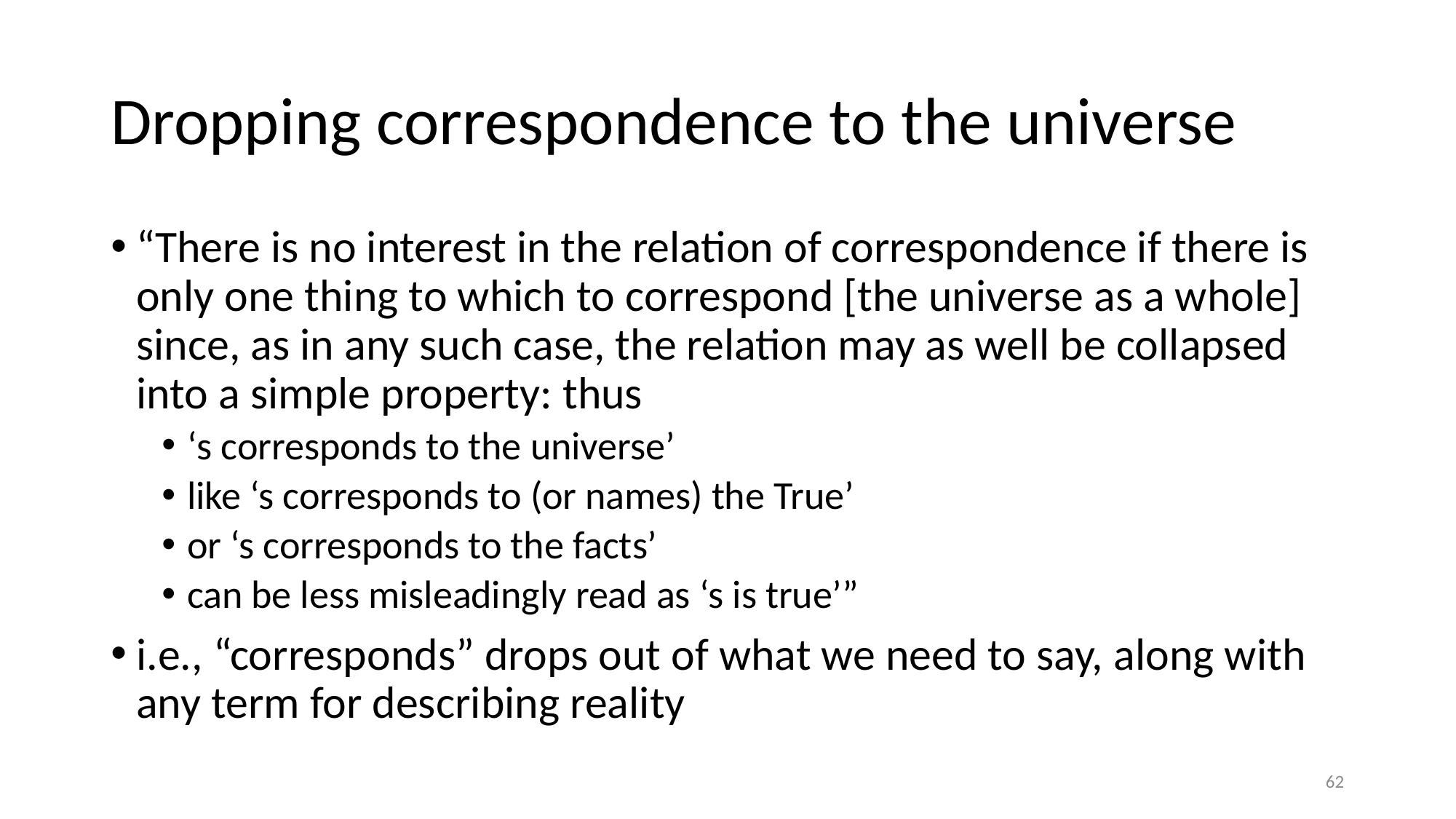

# Dropping correspondence to the universe
“There is no interest in the relation of correspondence if there is only one thing to which to correspond [the universe as a whole] since, as in any such case, the relation may as well be collapsed into a simple property: thus
‘s corresponds to the universe’
like ‘s corresponds to (or names) the True’
or ‘s corresponds to the facts’
can be less misleadingly read as ‘s is true’”
i.e., “corresponds” drops out of what we need to say, along with any term for describing reality
62